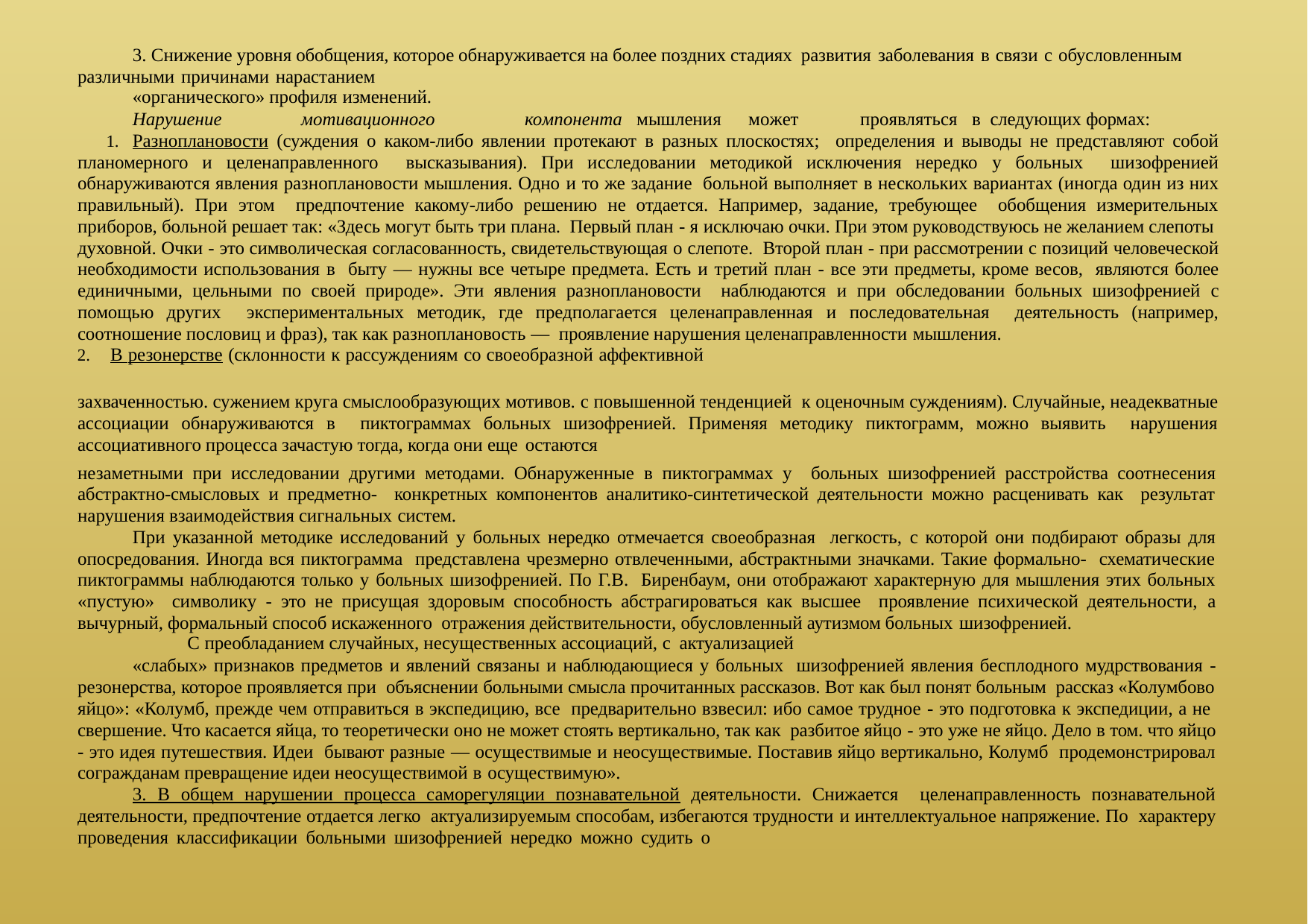

3. Снижение уровня обобщения, которое обнаруживается на более поздних стадиях  развития заболевания в связи с обусловленным различными причинами нарастанием
«органического» профиля изменений.
Нарушение	мотивационного	компонента	мышления	может	проявляться	в  следующих формах:
Разноплановости (суждения о каком-либо явлении протекают в разных плоскостях;  определения и выводы не представляют собой планомерного и целенаправленного  высказывания). При исследовании методикой исключения нередко у больных  шизофренией обнаруживаются явления разноплановости мышления. Одно и то же задание  больной выполняет в нескольких вариантах (иногда один из них правильный). При этом  предпочтение какому-либо решению не отдается. Например, задание, требующее  обобщения измерительных приборов, больной решает так: «Здесь могут быть три плана.  Первый план - я исключаю очки. При этом руководствуюсь не желанием слепоты  духовной. Очки - это символическая согласованность, свидетельствующая о слепоте.  Второй план - при рассмотрении с позиций человеческой необходимости использования в  быту — нужны все четыре предмета. Есть и третий план - все эти предметы, кроме весов,  являются более единичными, цельными по своей природе». Эти явления разноплановости  наблюдаются и при обследовании больных шизофренией с помощью других  экспериментальных методик, где предполагается целенаправленная и последовательная  деятельность (например, соотношение пословиц и фраз), так как разноплановость —  проявление нарушения целенаправленности мышления.
В резонерстве (склонности к рассуждениям со своеобразной аффективной
захваченностью. сужением круга смыслообразующих мотивов. с повышенной тенденцией  к оценочным суждениям). Случайные, неадекватные ассоциации обнаруживаются в  пиктограммах больных шизофренией. Применяя методику пиктограмм, можно выявить  нарушения ассоциативного процесса зачастую тогда, когда они еще остаются
незаметными при исследовании другими методами. Обнаруженные в пиктограммах у  больных шизофренией расстройства соотнесения абстрактно-смысловых и предметно-  конкретных компонентов аналитико-синтетической деятельности можно расценивать как  результат нарушения взаимодействия сигнальных систем.
При указанной методике исследований у больных нередко отмечается своеобразная  легкость, с которой они подбирают образы для опосредования. Иногда вся пиктограмма  представлена чрезмерно отвлеченными, абстрактными значками. Такие формально-  схематические пиктограммы наблюдаются только у больных шизофренией. По Г.В.  Биренбаум, они отображают характерную для мышления этих больных «пустую»  символику - это не присущая здоровым способность абстрагироваться как высшее  проявление психической деятельности, а вычурный, формальный способ искаженного  отражения действительности, обусловленный аутизмом больных шизофренией.
С преобладанием случайных, несущественных ассоциаций, с актуализацией
«слабых» признаков предметов и явлений связаны и наблюдающиеся у больных  шизофренией явления бесплодного мудрствования - резонерства, которое проявляется при  объяснении больными смысла прочитанных рассказов. Вот как был понят больным  рассказ «Колумбово яйцо»: «Колумб, прежде чем отправиться в экспедицию, все  предварительно взвесил: ибо самое трудное - это подготовка к экспедиции, а не  свершение. Что касается яйца, то теоретически оно не может стоять вертикально, так как  разбитое яйцо - это уже не яйцо. Дело в том. что яйцо - это идея путешествия. Идеи  бывают разные — осуществимые и неосуществимые. Поставив яйцо вертикально, Колумб  продемонстрировал согражданам превращение идеи неосуществимой в осуществимую».
3. В общем нарушении процесса саморегуляции познавательной деятельности. Снижается  целенаправленность познавательной деятельности, предпочтение отдается легко  актуализируемым способам, избегаются трудности и интеллектуальное напряжение. По  характеру проведения классификации больными шизофренией нередко можно судить о